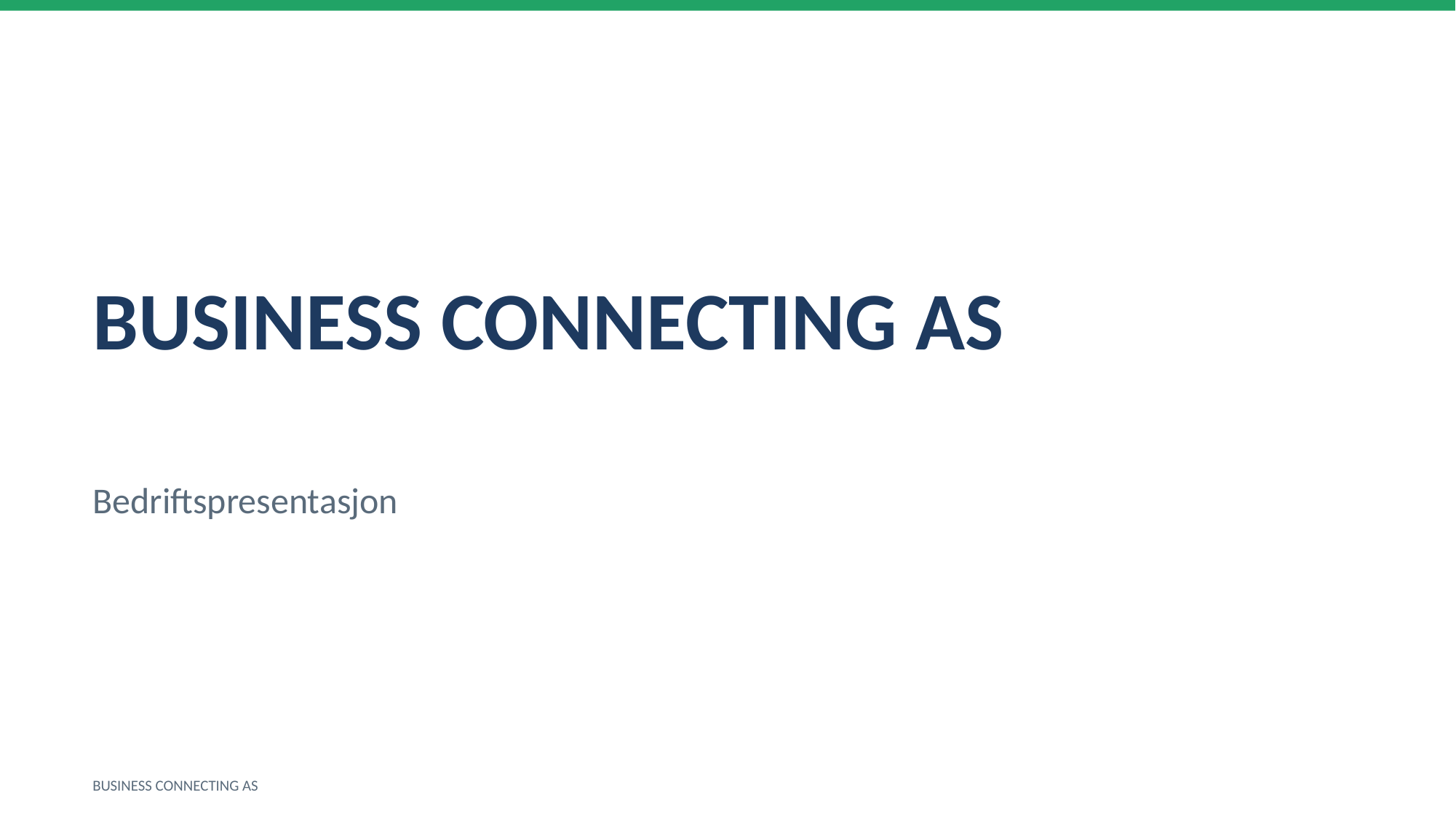

BUSINESS CONNECTING AS
Bedriftspresentasjon
BUSINESS CONNECTING AS